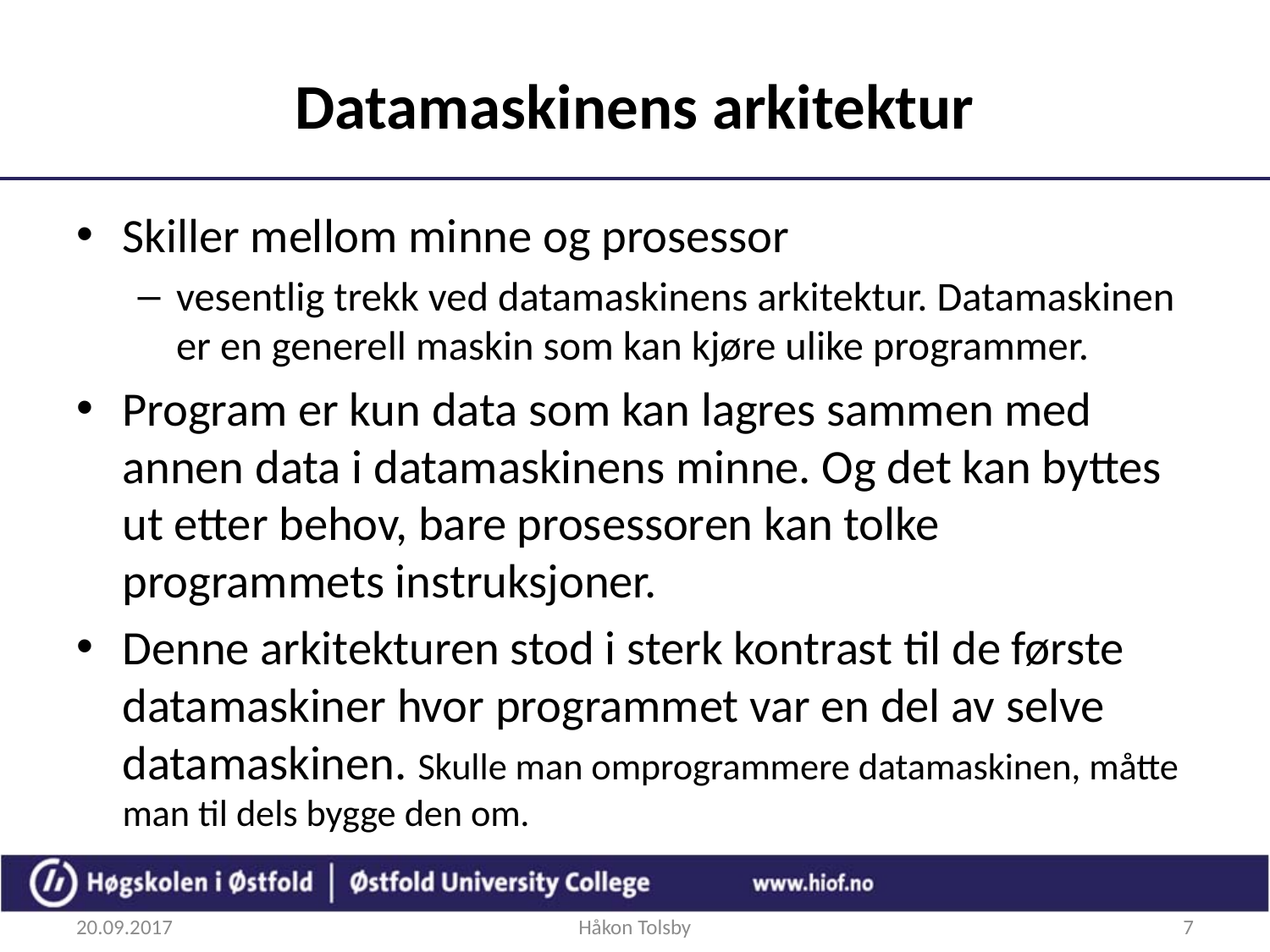

# Datamaskinens arkitektur
Skiller mellom minne og prosessor
vesentlig trekk ved datamaskinens arkitektur. Datamaskinen er en generell maskin som kan kjøre ulike programmer.
Program er kun data som kan lagres sammen med annen data i datamaskinens minne. Og det kan byttes ut etter behov, bare prosessoren kan tolke programmets instruksjoner.
Denne arkitekturen stod i sterk kontrast til de første datamaskiner hvor programmet var en del av selve datamaskinen. Skulle man omprogrammere datamaskinen, måtte man til dels bygge den om.

20.09.2017
Håkon Tolsby
7